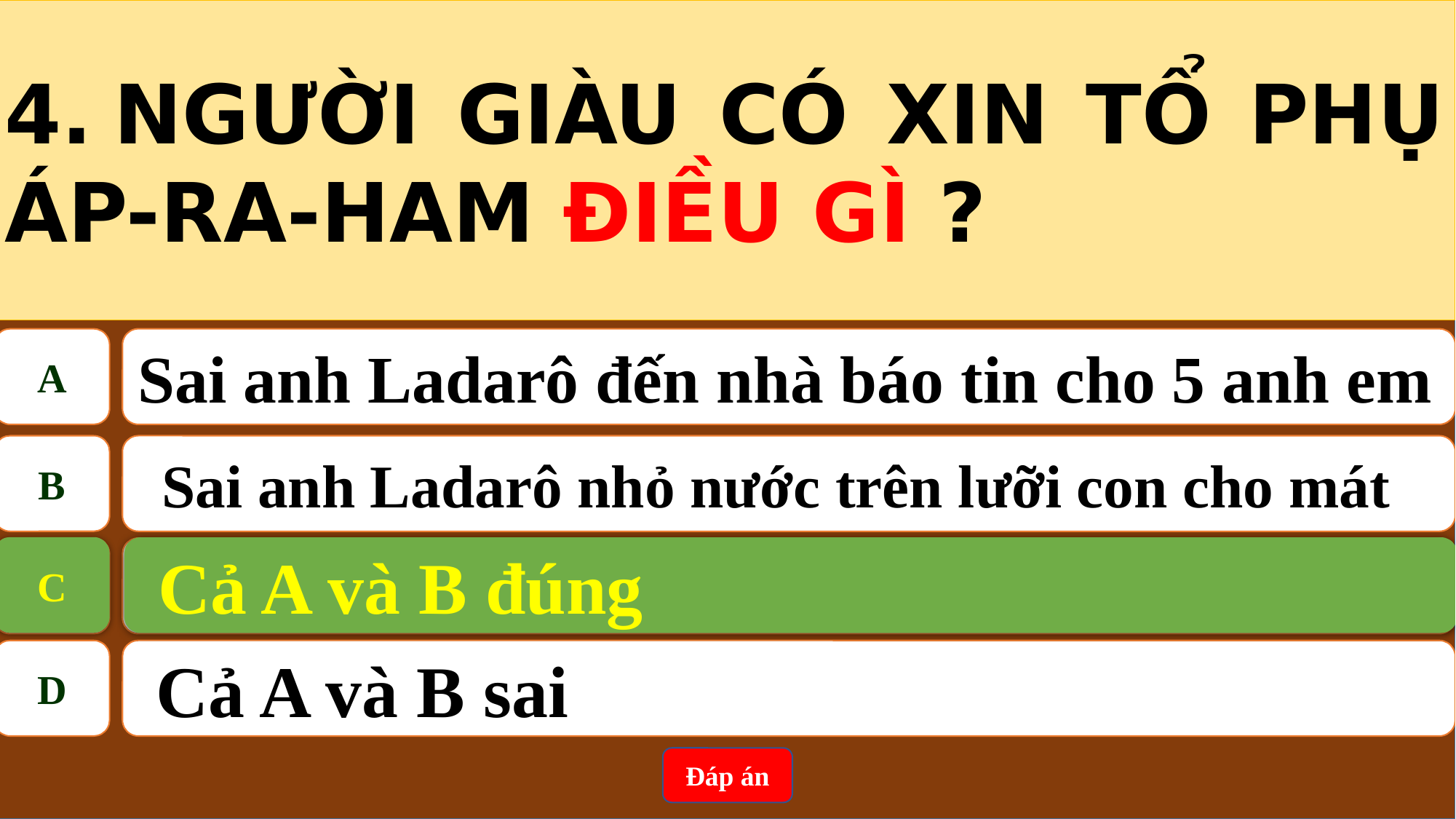

4.	NGƯỜI GIÀU CÓ XIN TỔ PHỤ ÁP-RA-HAM ĐIỀU GÌ ?
A
Sai anh Ladarô đến nhà báo tin cho 5 anh em
B
Sai anh Ladarô nhỏ nước trên lưỡi con cho mát
C
 Cả A và B đúng
C
Cả A và B đúng
D
 Cả A và B sai
Đáp án